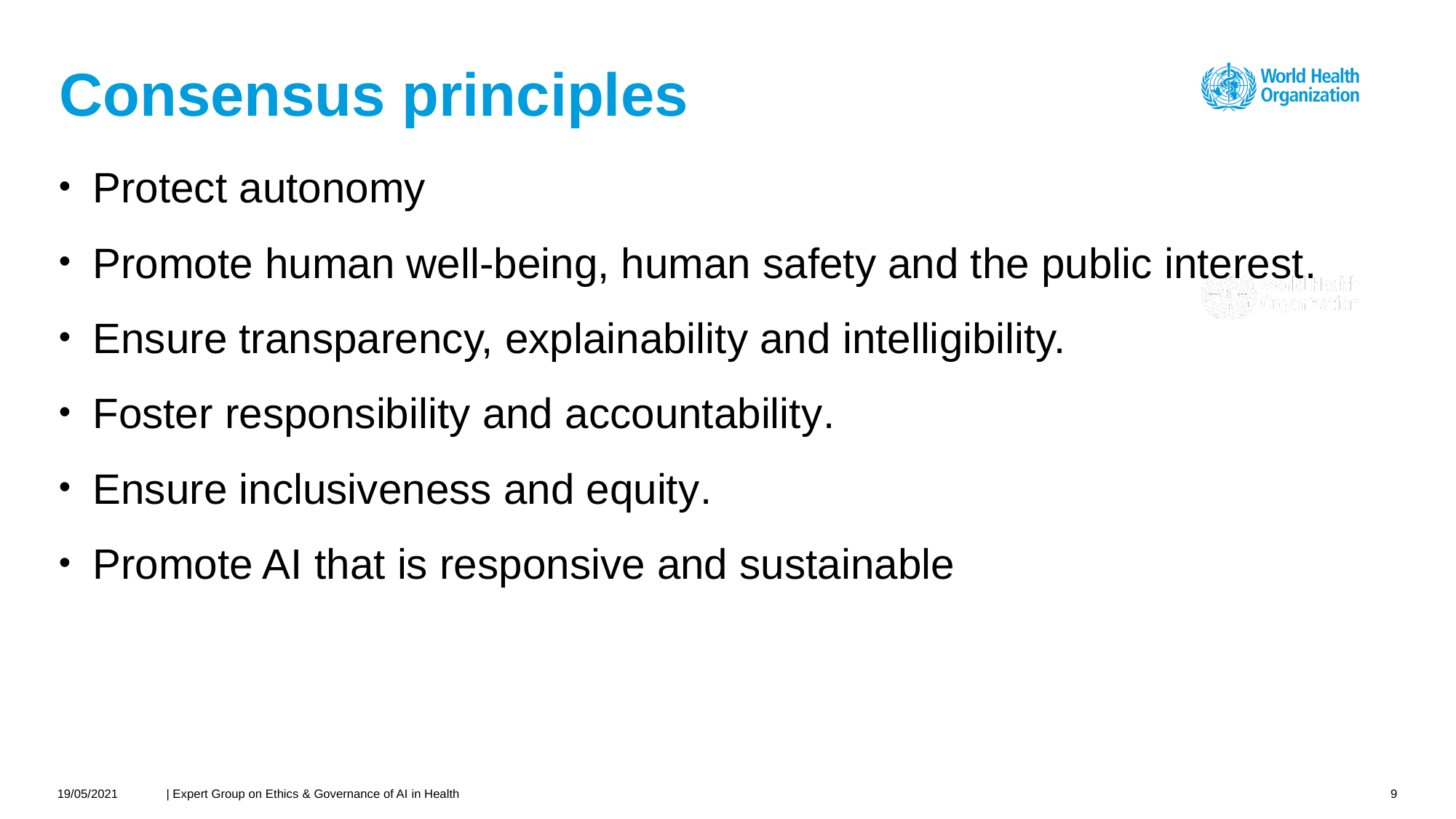

# Consensus principles

Protect autonomy
Promote human well-being, human safety and the public interest.
Ensure transparency, explainability and intelligibility.
Foster responsibility and accountability.
Ensure inclusiveness and equity.
Promote AI that is responsive and sustainable
19/05/2021
| Expert Group on Ethics & Governance of AI in Health
9